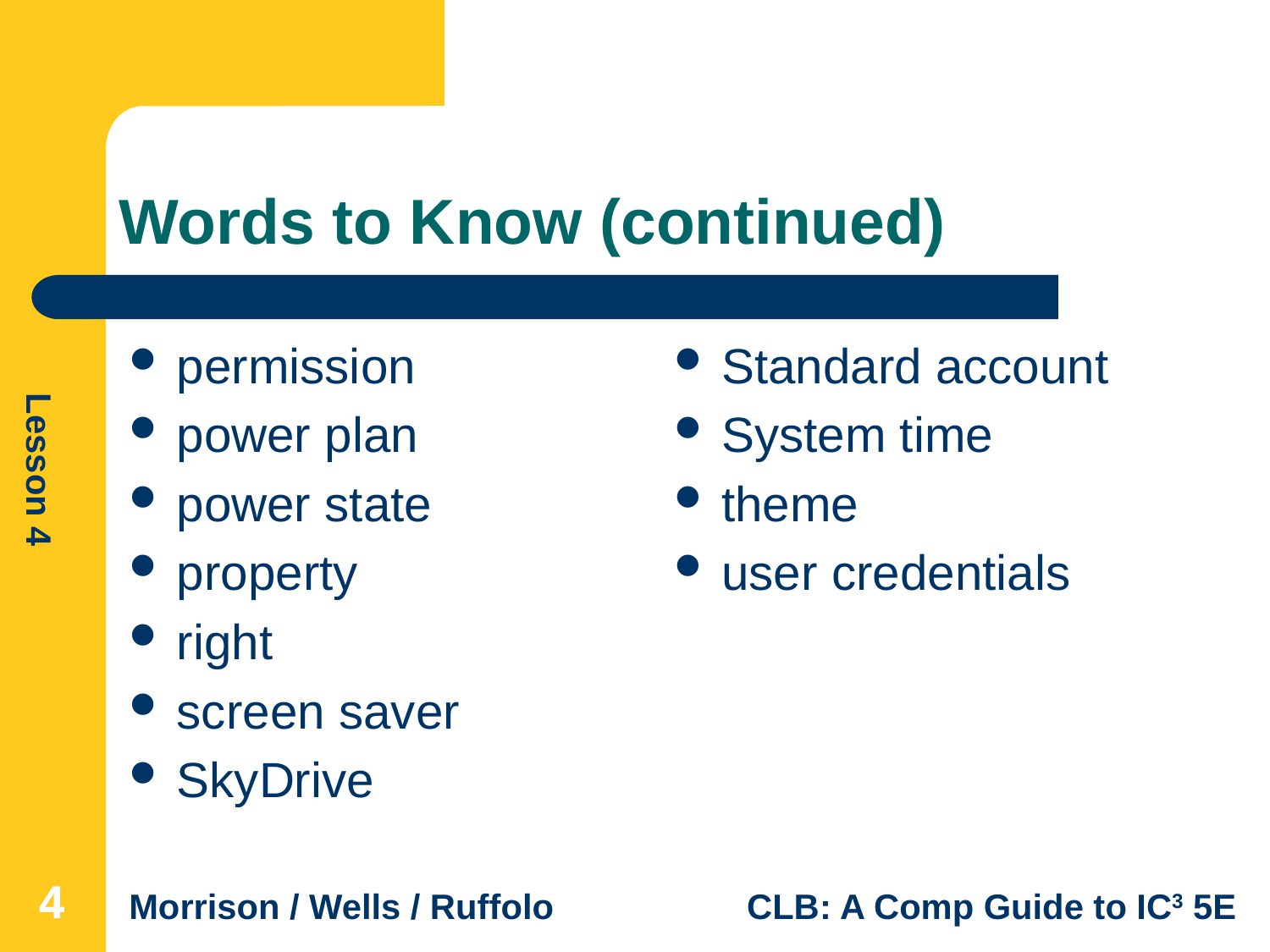

# Words to Know (continued)
permission
power plan
power state
property
right
screen saver
SkyDrive
Standard account
System time
theme
user credentials
4
4
4